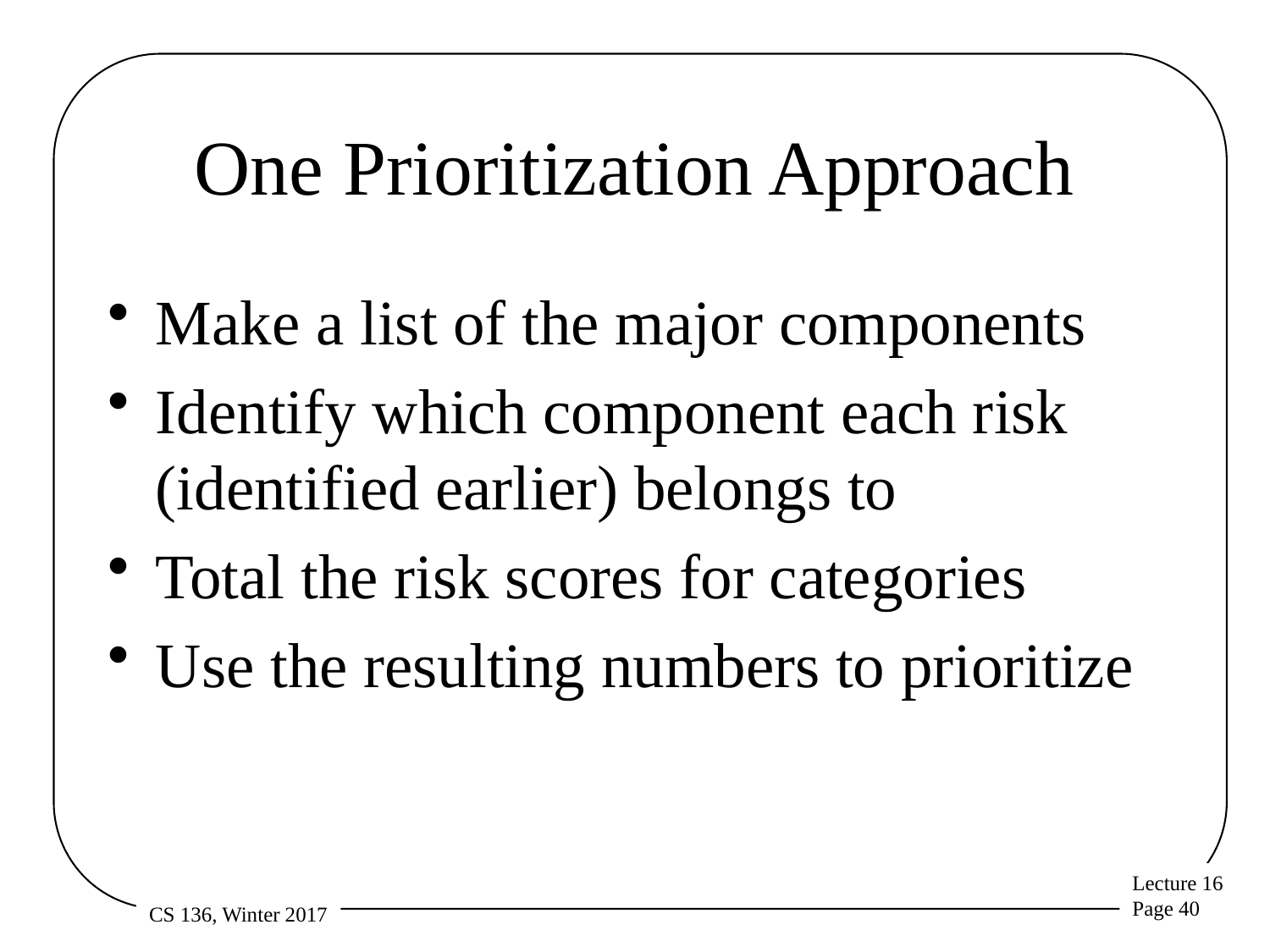

# One Prioritization Approach
Make a list of the major components
Identify which component each risk (identified earlier) belongs to
Total the risk scores for categories
Use the resulting numbers to prioritize